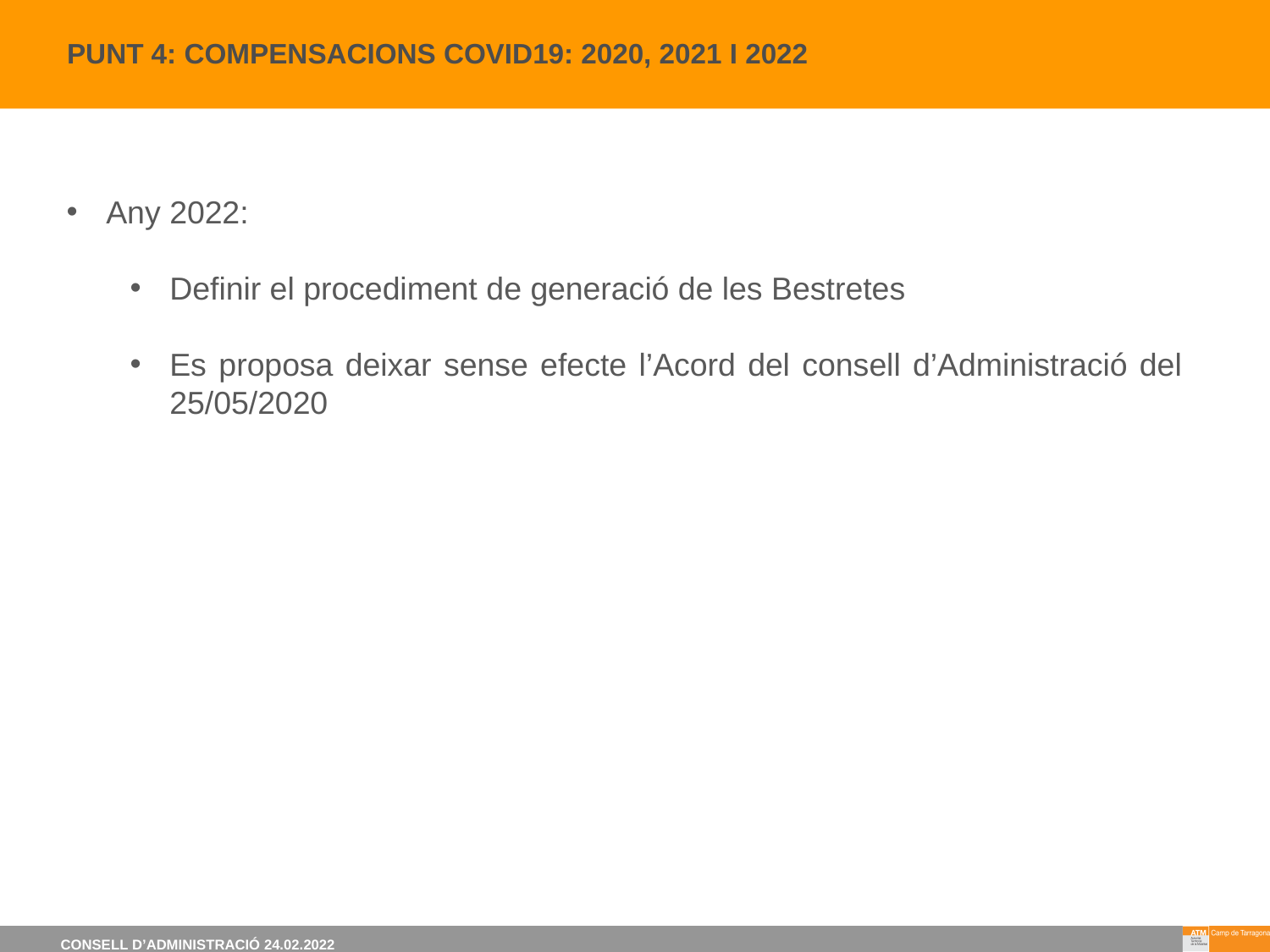

8
PUNT 4: COMPENSACIOns COVID19: 2020, 2021 i 2022
Any 2022:

Definir el procediment de generació de les Bestretes

Es proposa deixar sense efecte l’Acord del consell d’Administració del 25/05/2020